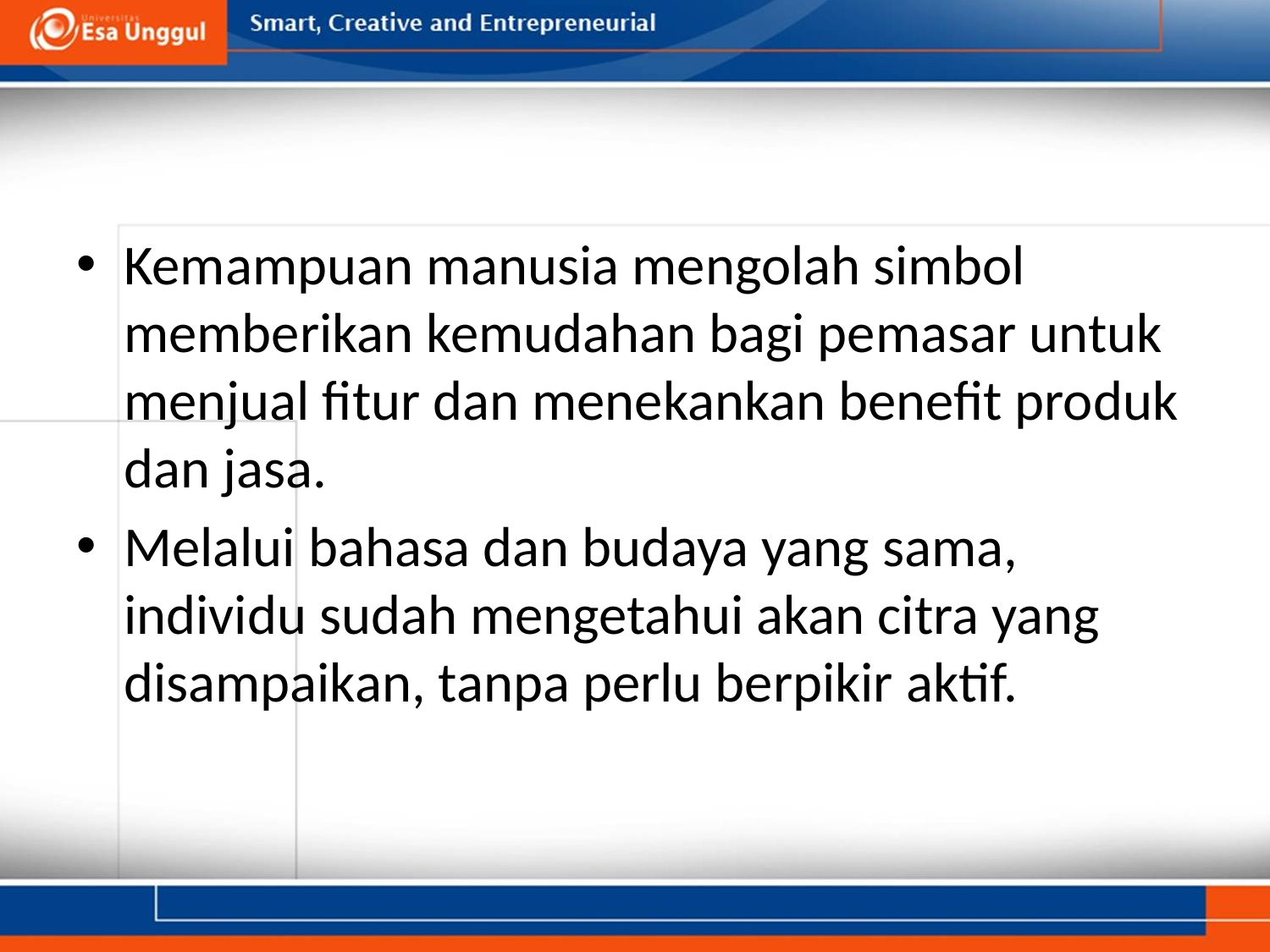

#
Kemampuan manusia mengolah simbol memberikan kemudahan bagi pemasar untuk menjual fitur dan menekankan benefit produk dan jasa.
Melalui bahasa dan budaya yang sama, individu sudah mengetahui akan citra yang disampaikan, tanpa perlu berpikir aktif.